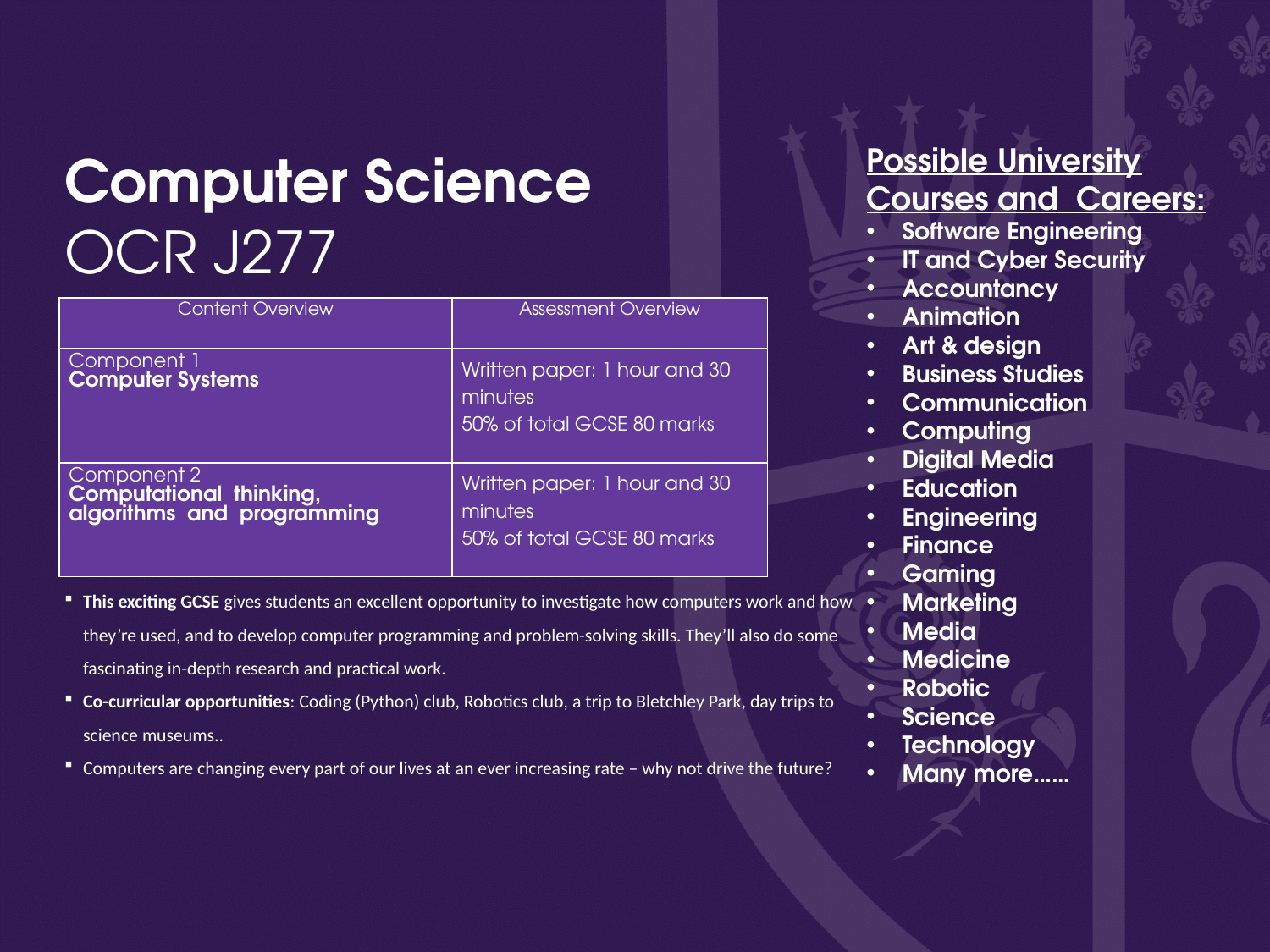

Possible University Courses and  Careers:
Software Engineering
IT and Cyber Security
Accountancy
Animation
Art & design
Business Studies
Communication
Computing
Digital Media
Education
Engineering
Finance
Gaming
Marketing
Media
Medicine
Robotic
Science
Technology
Many more……
Computer Science
OCR J277
| Content Overview | Assessment Overview |
| --- | --- |
| Component 1 Computer Systems | Written paper: 1 hour and 30 minutes  50% of total GCSE 80 marks |
| Component 2 Computational  thinking,  algorithms  and  programming | Written paper: 1 hour and 30 minutes  50% of total GCSE 80 marks |
This exciting GCSE gives students an excellent opportunity to investigate how computers work and how they’re used, and to develop computer programming and problem-solving skills. They’ll also do some fascinating in-depth research and practical work.
Co-curricular opportunities: Coding (Python) club, Robotics club, a trip to Bletchley Park, day trips to science museums..
Computers are changing every part of our lives at an ever increasing rate – why not drive the future?